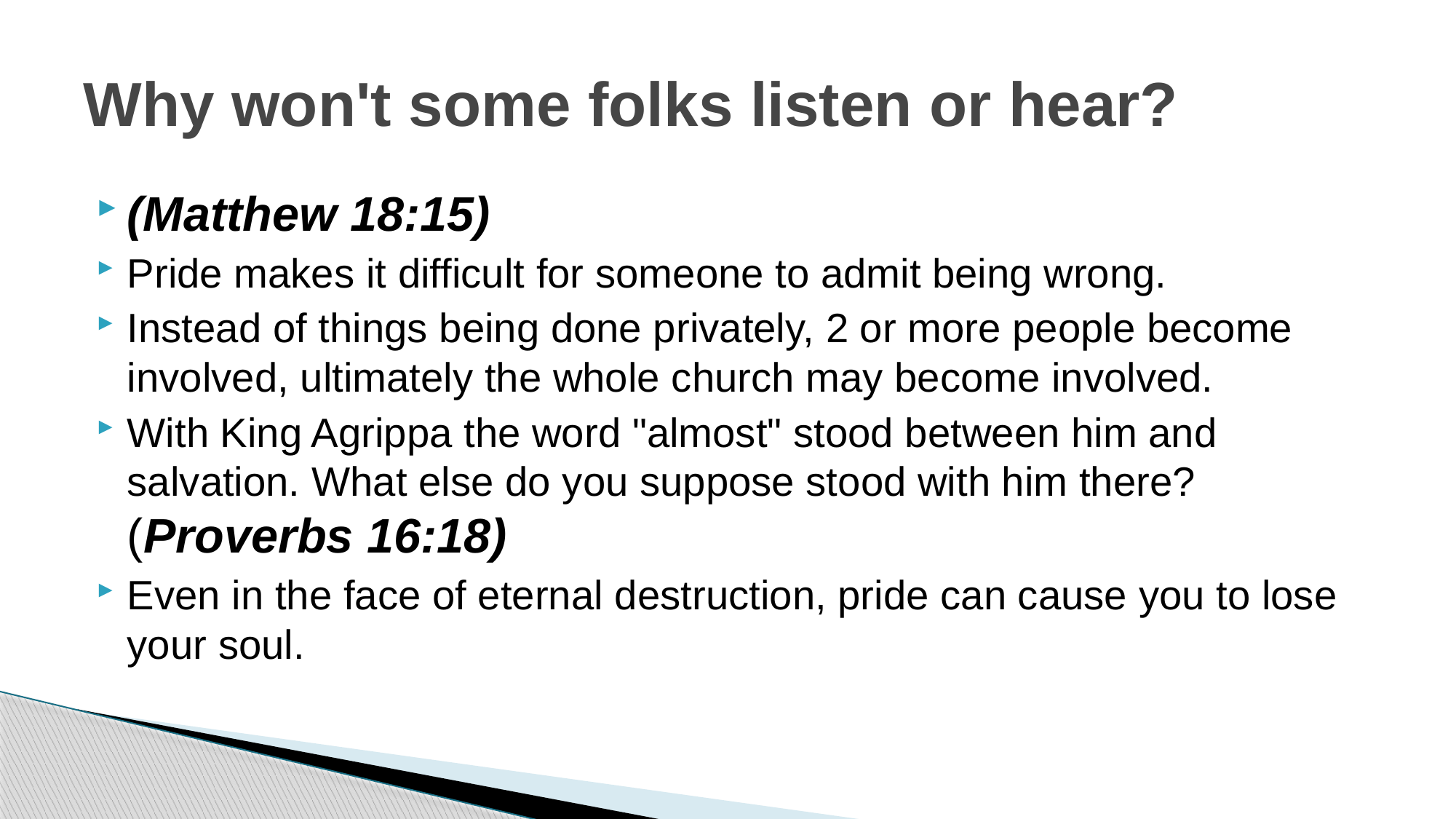

# Why won't some folks listen or hear?
(Matthew 18:15)
Pride makes it difficult for someone to admit being wrong.
Instead of things being done privately, 2 or more people become involved, ultimately the whole church may become involved.
With King Agrippa the word "almost" stood between him and salvation. What else do you suppose stood with him there? (Proverbs 16:18)
Even in the face of eternal destruction, pride can cause you to lose your soul.